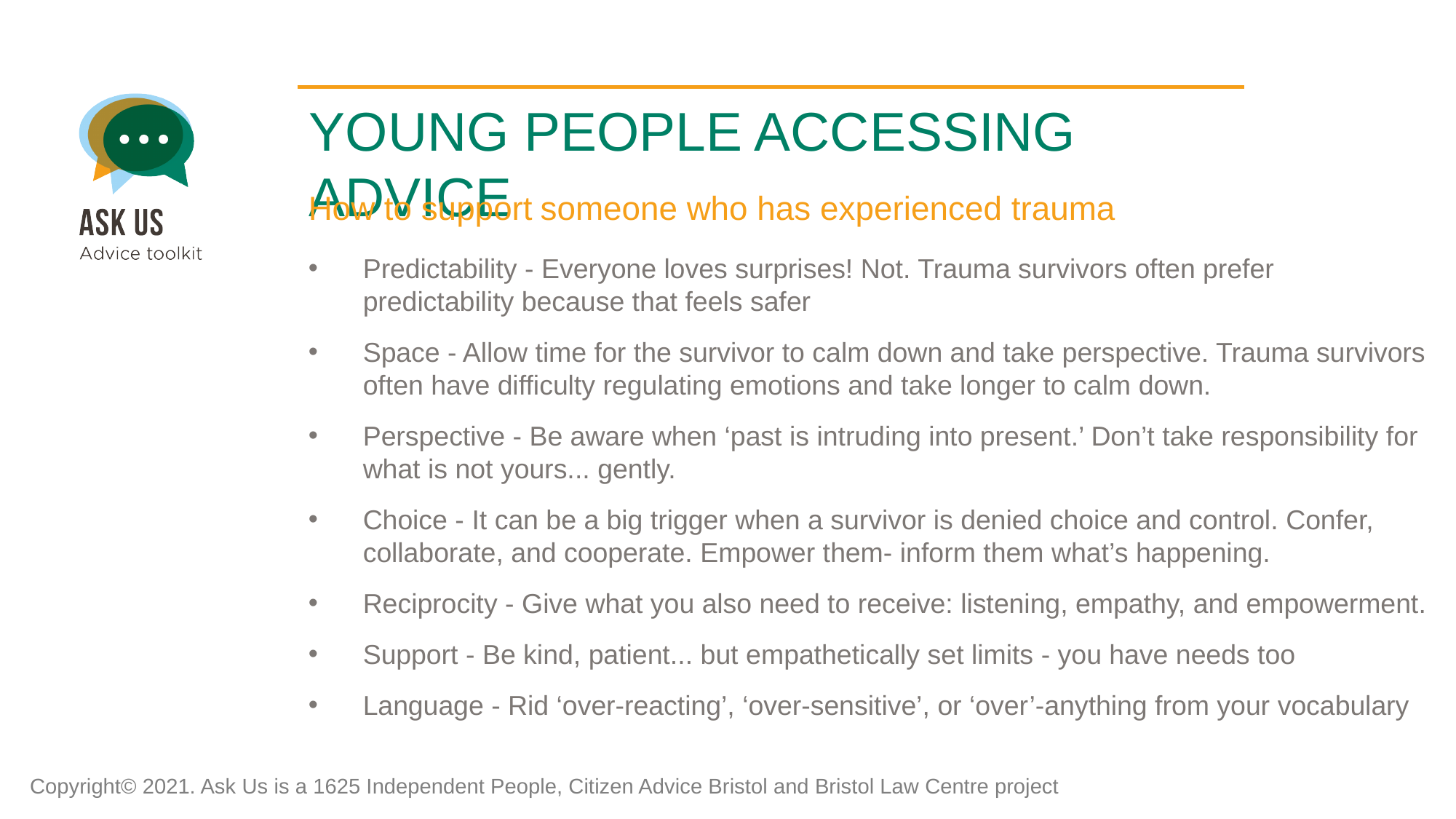

YOUNG PEOPLE ACCESSING ADVICE
How to support someone who has experienced trauma
Predictability - Everyone loves surprises! Not. Trauma survivors often prefer predictability because that feels safer
Space - Allow time for the survivor to calm down and take perspective. Trauma survivors often have difficulty regulating emotions and take longer to calm down.
Perspective - Be aware when ‘past is intruding into present.’ Don’t take responsibility for what is not yours... gently.
Choice - It can be a big trigger when a survivor is denied choice and control. Confer, collaborate, and cooperate. Empower them- inform them what’s happening.
Reciprocity - Give what you also need to receive: listening, empathy, and empowerment.
Support - Be kind, patient... but empathetically set limits - you have needs too
Language - Rid ‘over-reacting’, ‘over-sensitive’, or ‘over’-anything from your vocabulary
Copyright© 2021. Ask Us is a 1625 Independent People, Citizen Advice Bristol and Bristol Law Centre project